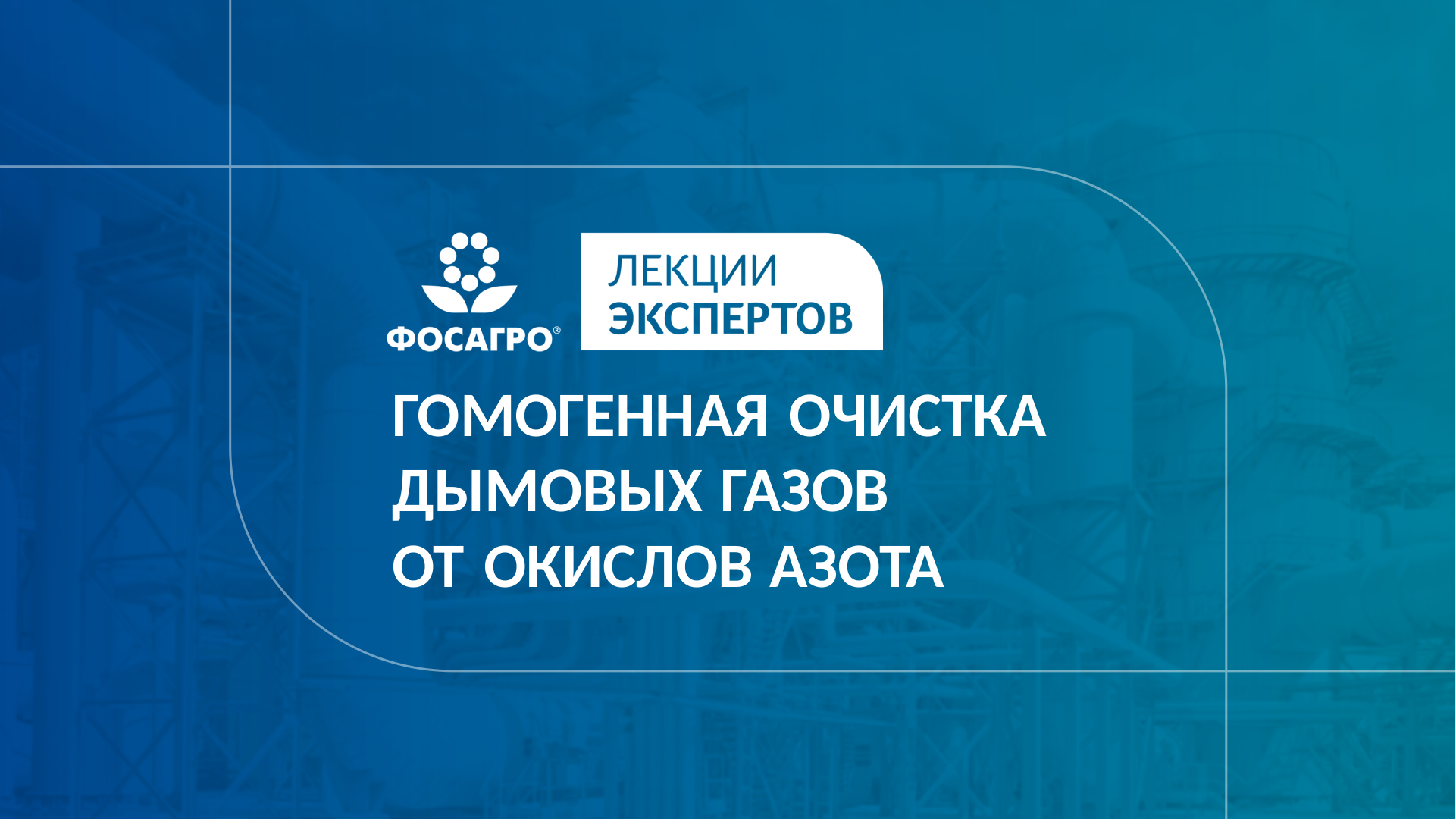

ГОМОГЕННАЯ ОЧИСТКА ДЫМОВЫХ ГАЗОВ
ОТ ОКИСЛОВ АЗОТА